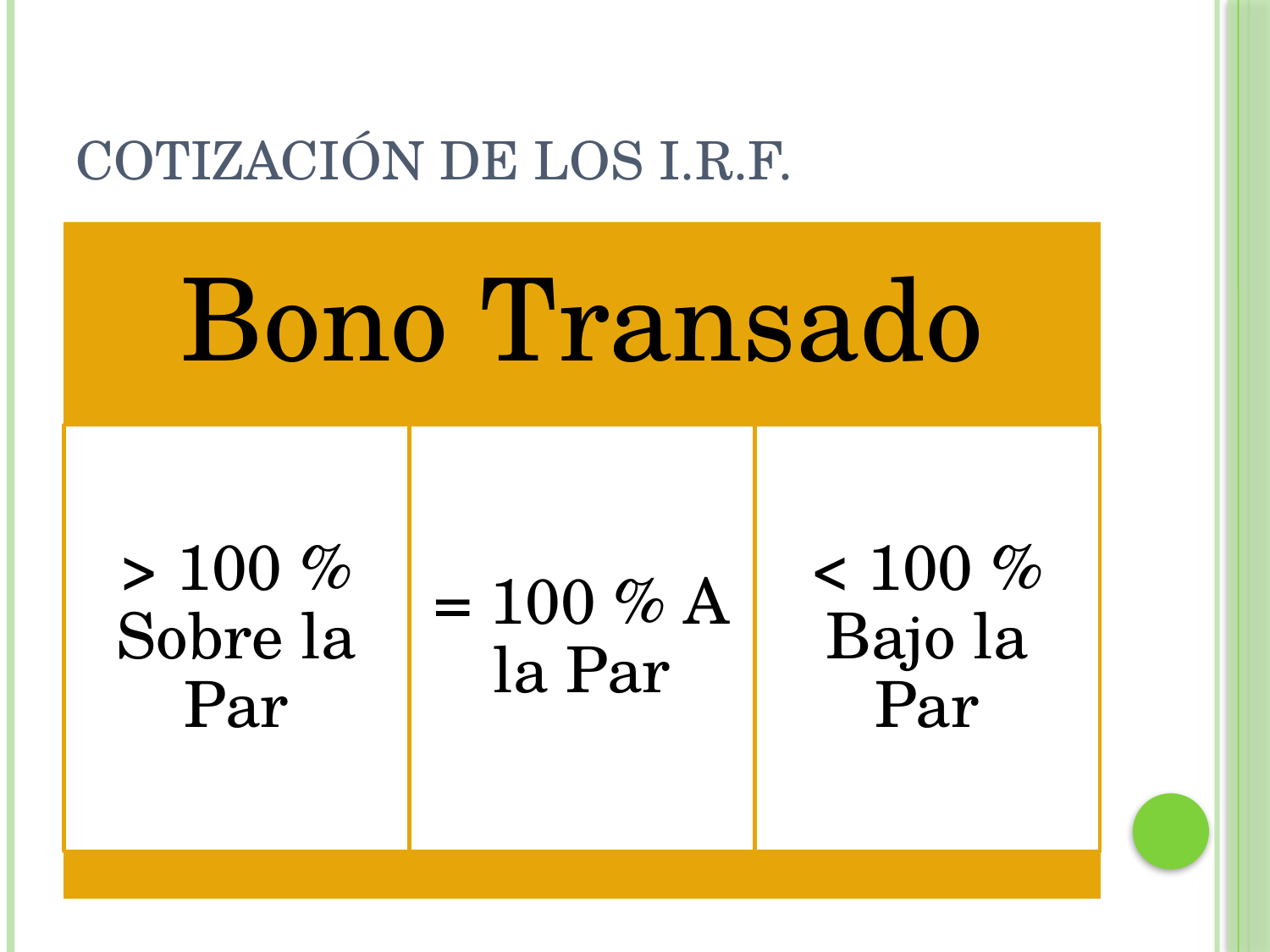

# Cotización de los I.R.F.
Bono Transado
> 100 % Sobre la Par
= 100 % A la Par
< 100 % Bajo la Par